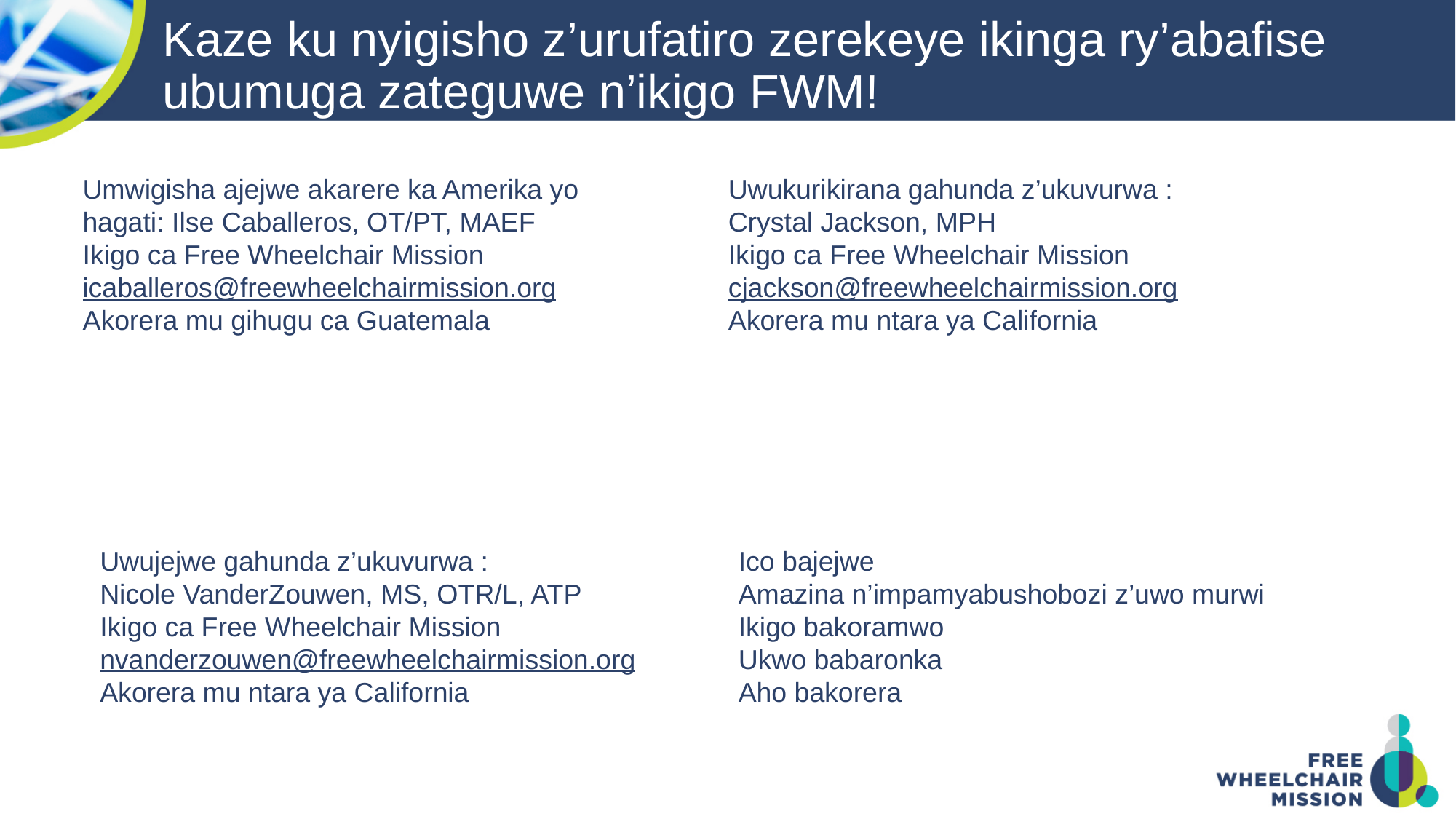

Kaze ku nyigisho z’urufatiro zerekeye ikinga ry’abafise ubumuga zateguwe n’ikigo FWM!
Umwigisha ajejwe akarere ka Amerika yo hagati: Ilse Caballeros, OT/PT, MAEF
Ikigo ca Free Wheelchair Mission
icaballeros@freewheelchairmission.org
Akorera mu gihugu ca Guatemala

Uwukurikirana gahunda z’ukuvurwa :
Crystal Jackson, MPH
Ikigo ca Free Wheelchair Mission
cjackson@freewheelchairmission.org
Akorera mu ntara ya California

Uwujejwe gahunda z’ukuvurwa :
Nicole VanderZouwen, MS, OTR/L, ATP
Ikigo ca Free Wheelchair Mission
nvanderzouwen@freewheelchairmission.org
Akorera mu ntara ya California

Ico bajejwe
Amazina n’impamyabushobozi z’uwo murwi
Ikigo bakoramwo
Ukwo babaronka
Aho bakorera